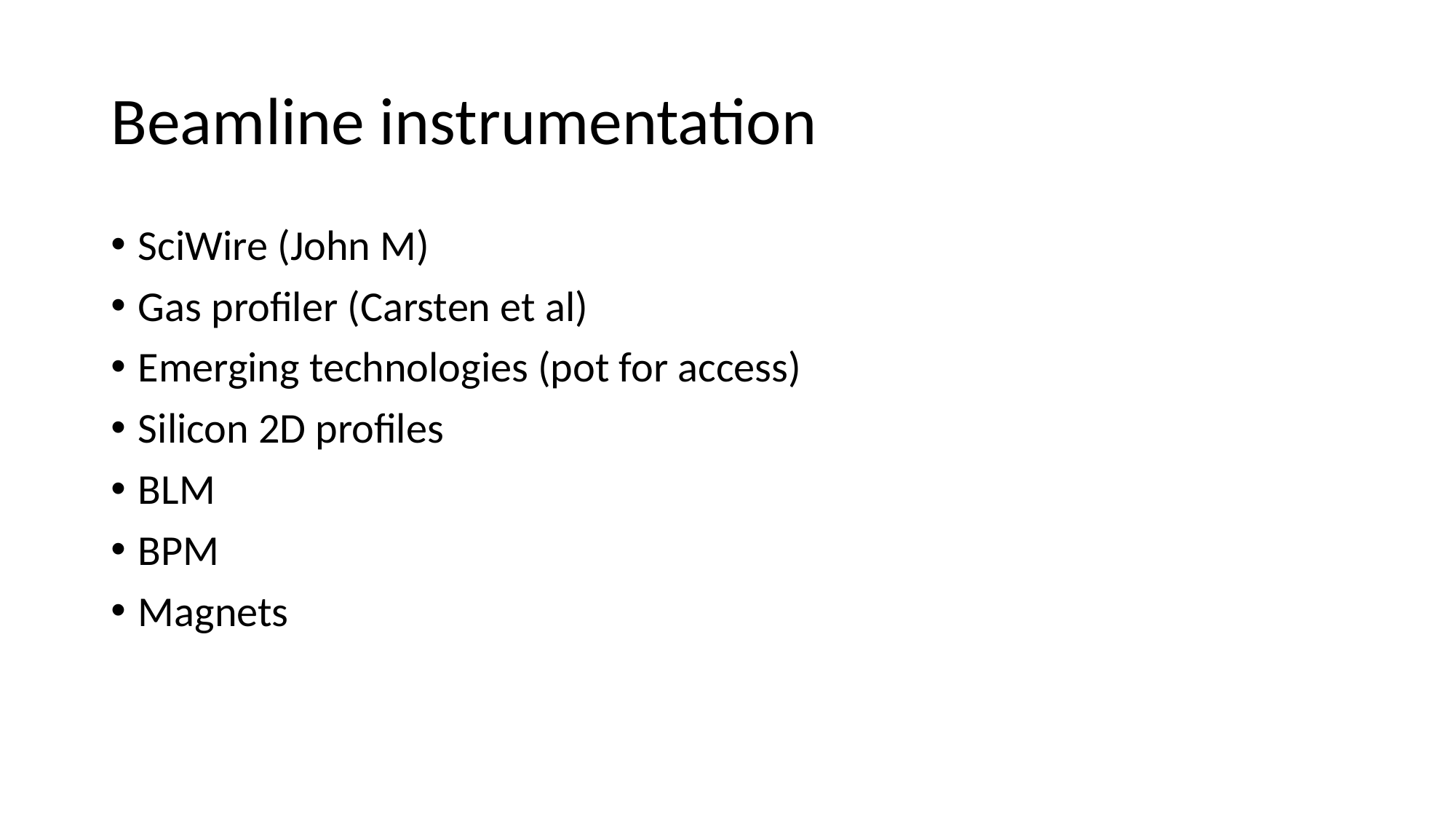

# Beamline instrumentation
SciWire (John M)
Gas profiler (Carsten et al)
Emerging technologies (pot for access)
Silicon 2D profiles
BLM
BPM
Magnets